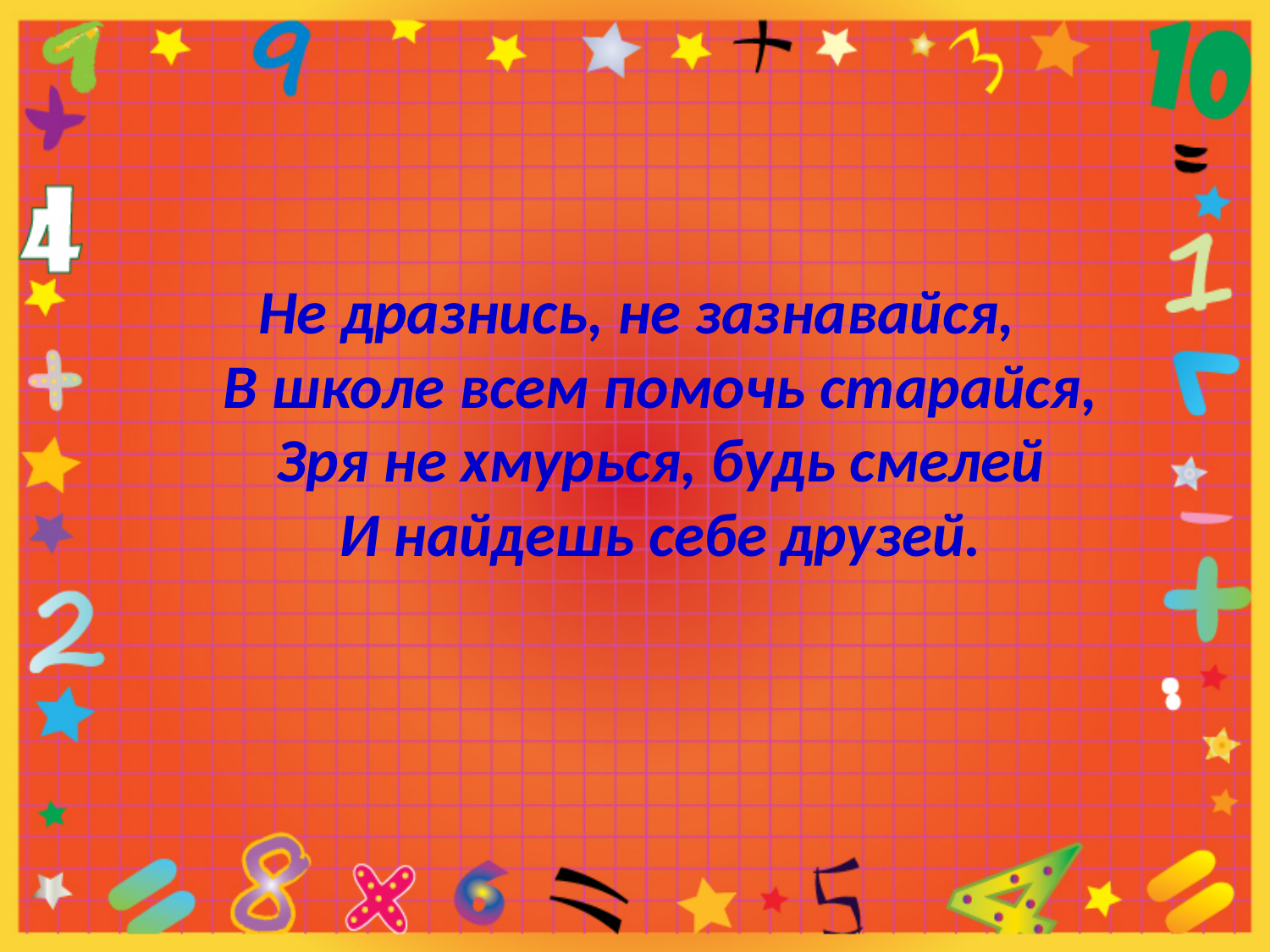

Не дразнись, не зазнавайся,
В школе всем помочь старайся,
Зря не хмурься, будь смелей
И найдешь себе друзей.